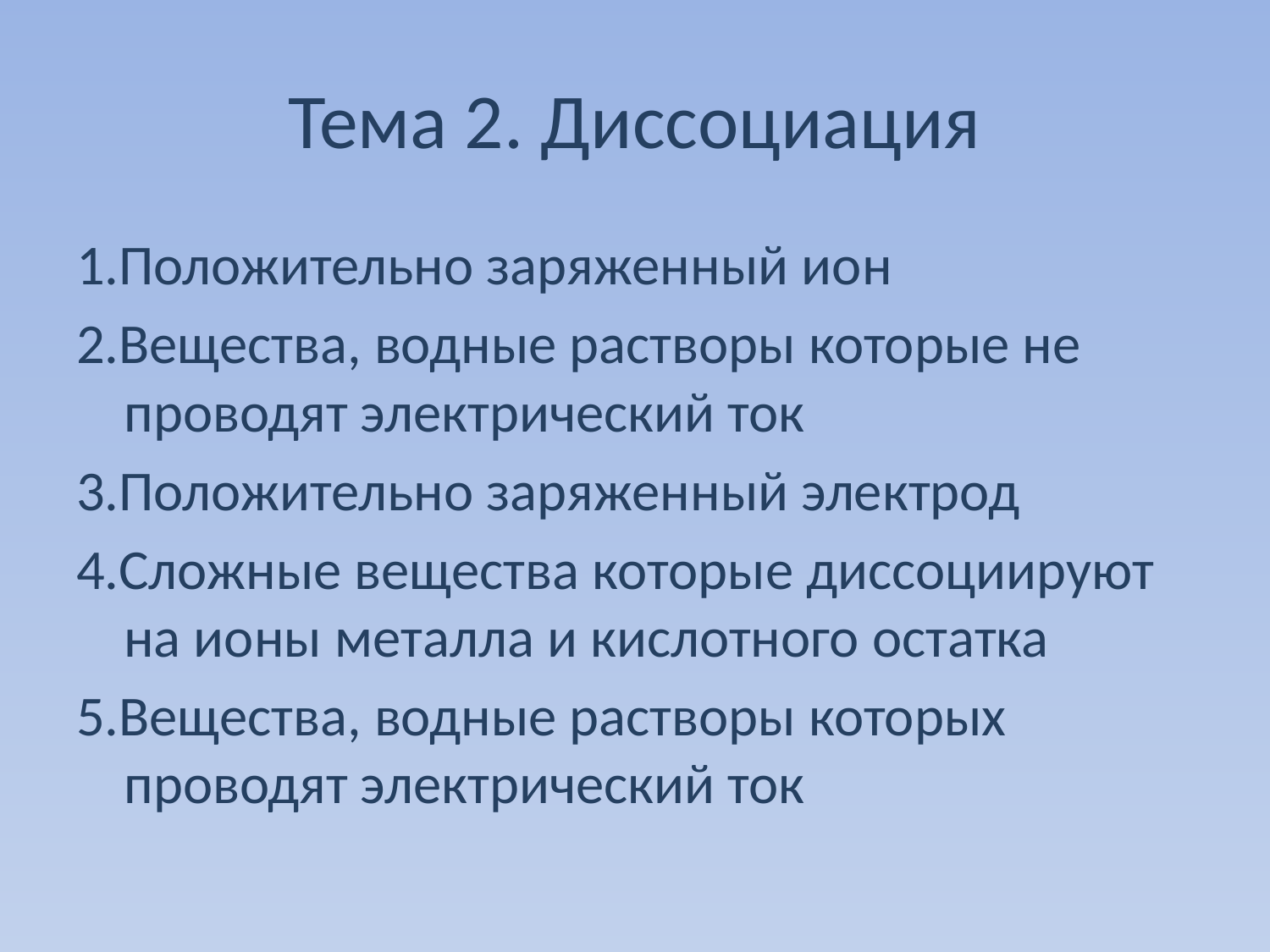

# Тема 2. Диссоциация
1.Положительно заряженный ион
2.Вещества, водные растворы которые не проводят электрический ток
3.Положительно заряженный электрод
4.Сложные вещества которые диссоциируют на ионы металла и кислотного остатка
5.Вещества, водные растворы которых проводят электрический ток